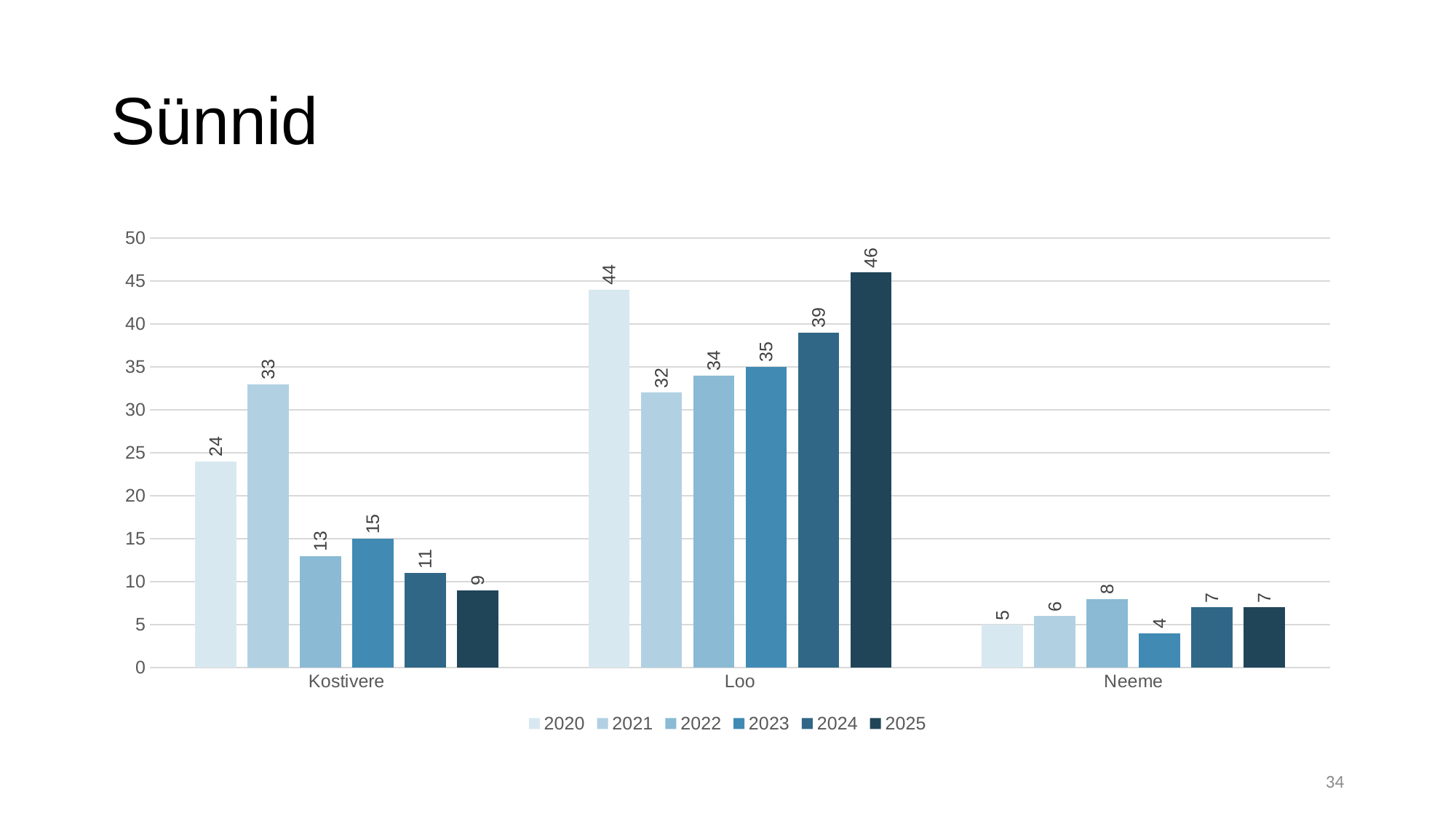

# Sünnid

### Chart

| Category | 2020 | 2021 | 2022 | 2023 | 2024 | 2025 |
|---|---|---|---|---|---|---|
| Kostivere | 24.0 | 33.0 | 13.0 | 15.0 | 11.0 | 9.0 |
| Loo | 44.0 | 32.0 | 34.0 | 35.0 | 39.0 | 46.0 |
| Neeme | 5.0 | 6.0 | 8.0 | 4.0 | 7.0 | 7.0 |
34